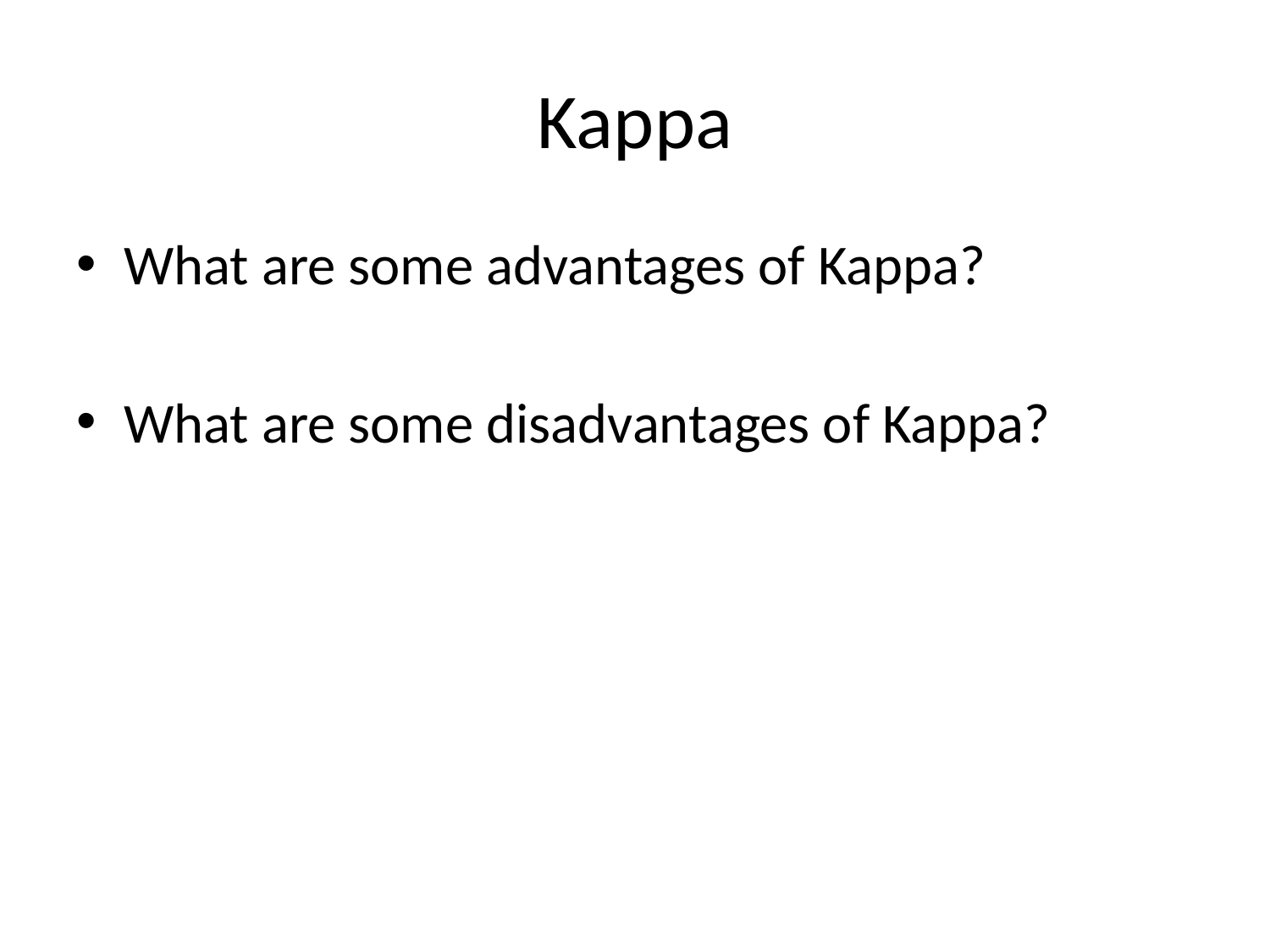

# Kappa
What are some advantages of Kappa?

What are some disadvantages of Kappa?